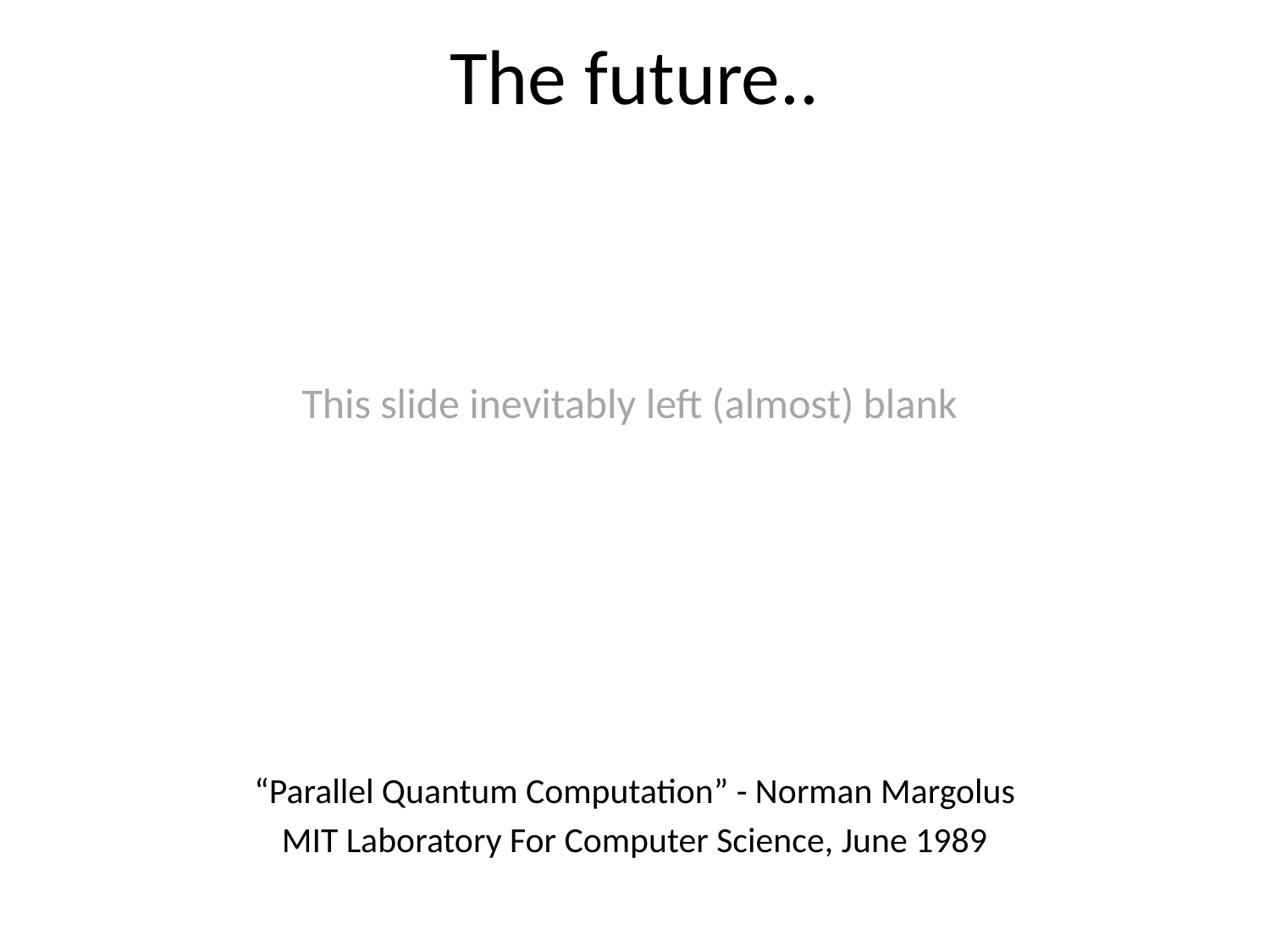

The future..
This slide inevitably left (almost) blank
“Parallel Quantum Computation” - Norman Margolus
MIT Laboratory For Computer Science, June 1989